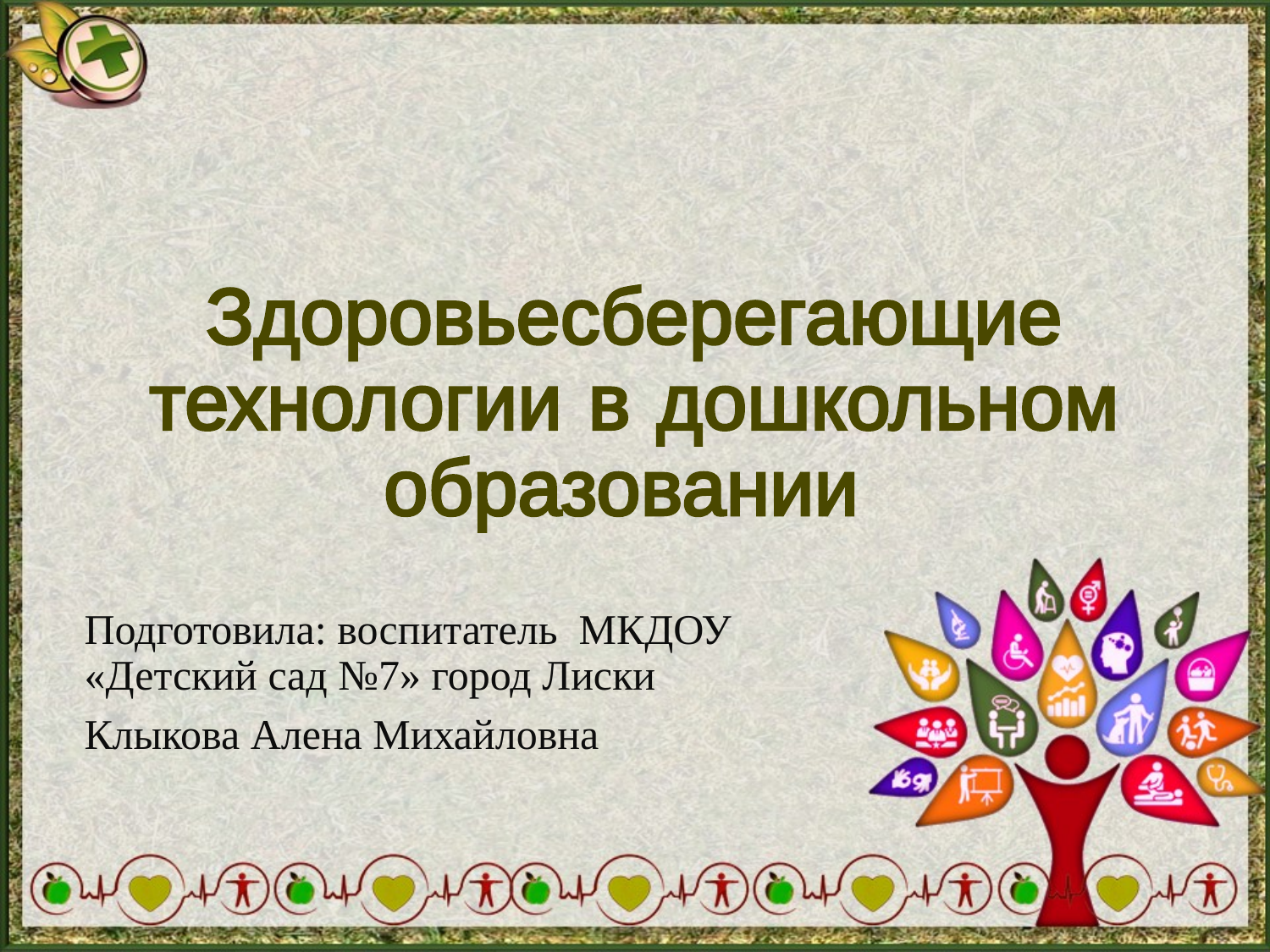

# Здоровьесберегающие технологии в дошкольном образовании
Подготовила: воспитатель  МКДОУ «Детский сад №7» город Лиски
Клыкова Алена Михайловна